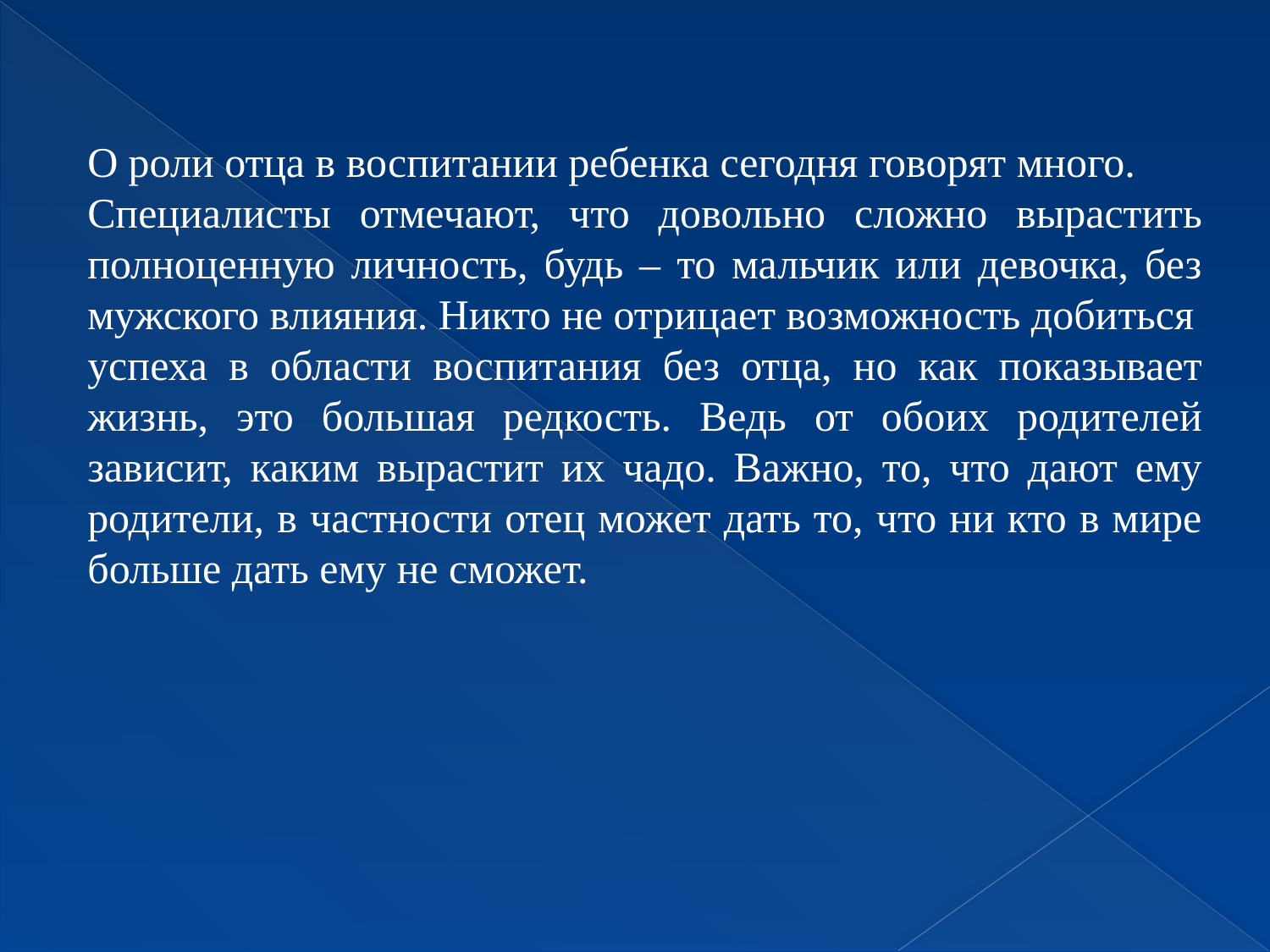

О роли отца в воспитании ребенка сегодня говорят много.
Специалисты отмечают, что довольно сложно вырастить полноценную личность, будь – то мальчик или девочка, без мужского влияния. Никто не отрицает возможность добиться
успеха в области воспитания без отца, но как показывает жизнь, это большая редкость. Ведь от обоих родителей зависит, каким вырастит их чадо. Важно, то, что дают ему родители, в частности отец может дать то, что ни кто в мире больше дать ему не сможет.